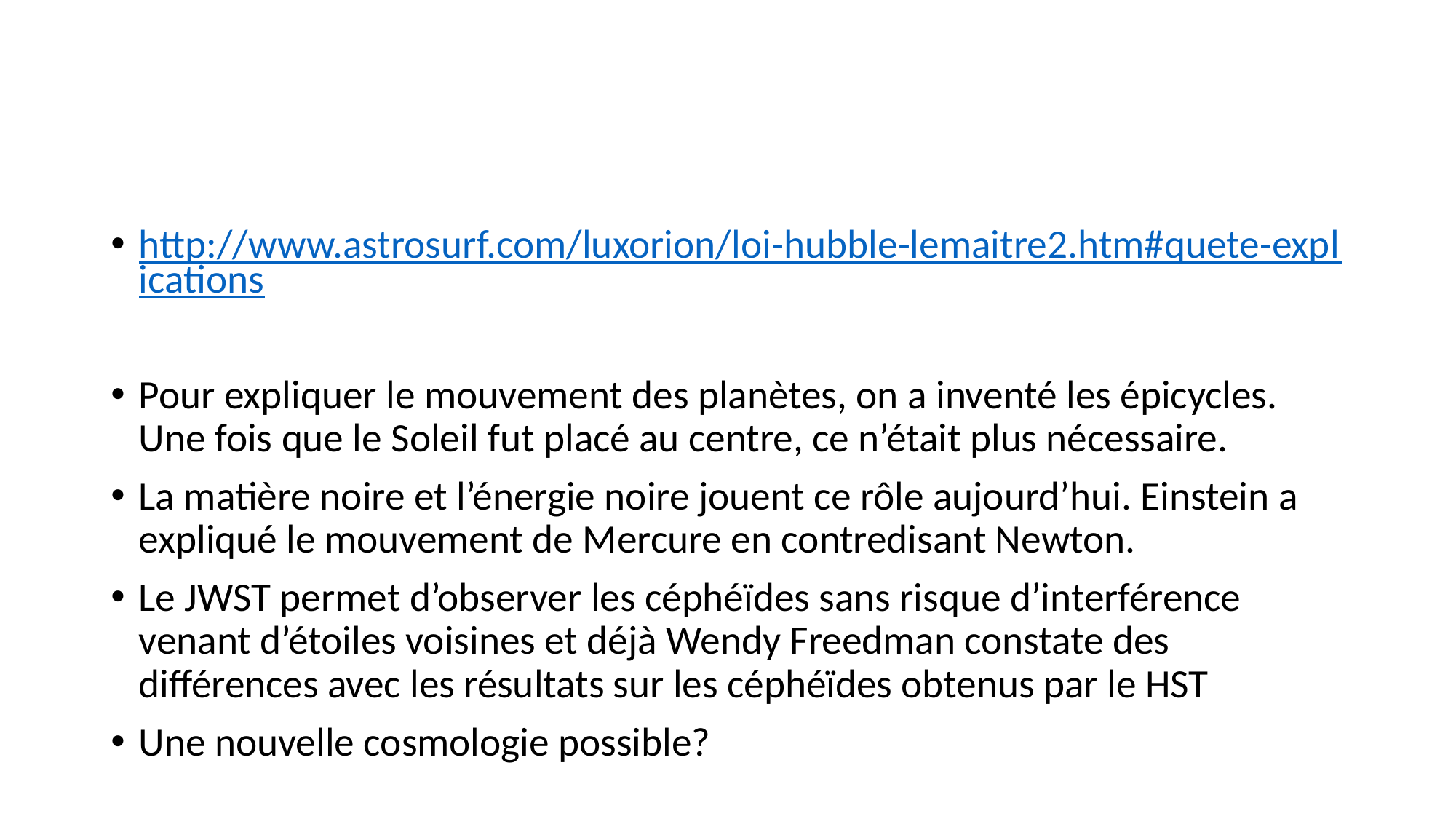

#
http://www.astrosurf.com/luxorion/loi-hubble-lemaitre2.htm#quete-explications

Pour expliquer le mouvement des planètes, on a inventé les épicycles. Une fois que le Soleil fut placé au centre, ce n’était plus nécessaire.
La matière noire et l’énergie noire jouent ce rôle aujourd’hui. Einstein a expliqué le mouvement de Mercure en contredisant Newton.
Le JWST permet d’observer les céphéïdes sans risque d’interférence venant d’étoiles voisines et déjà Wendy Freedman constate des différences avec les résultats sur les céphéïdes obtenus par le HST
Une nouvelle cosmologie possible?